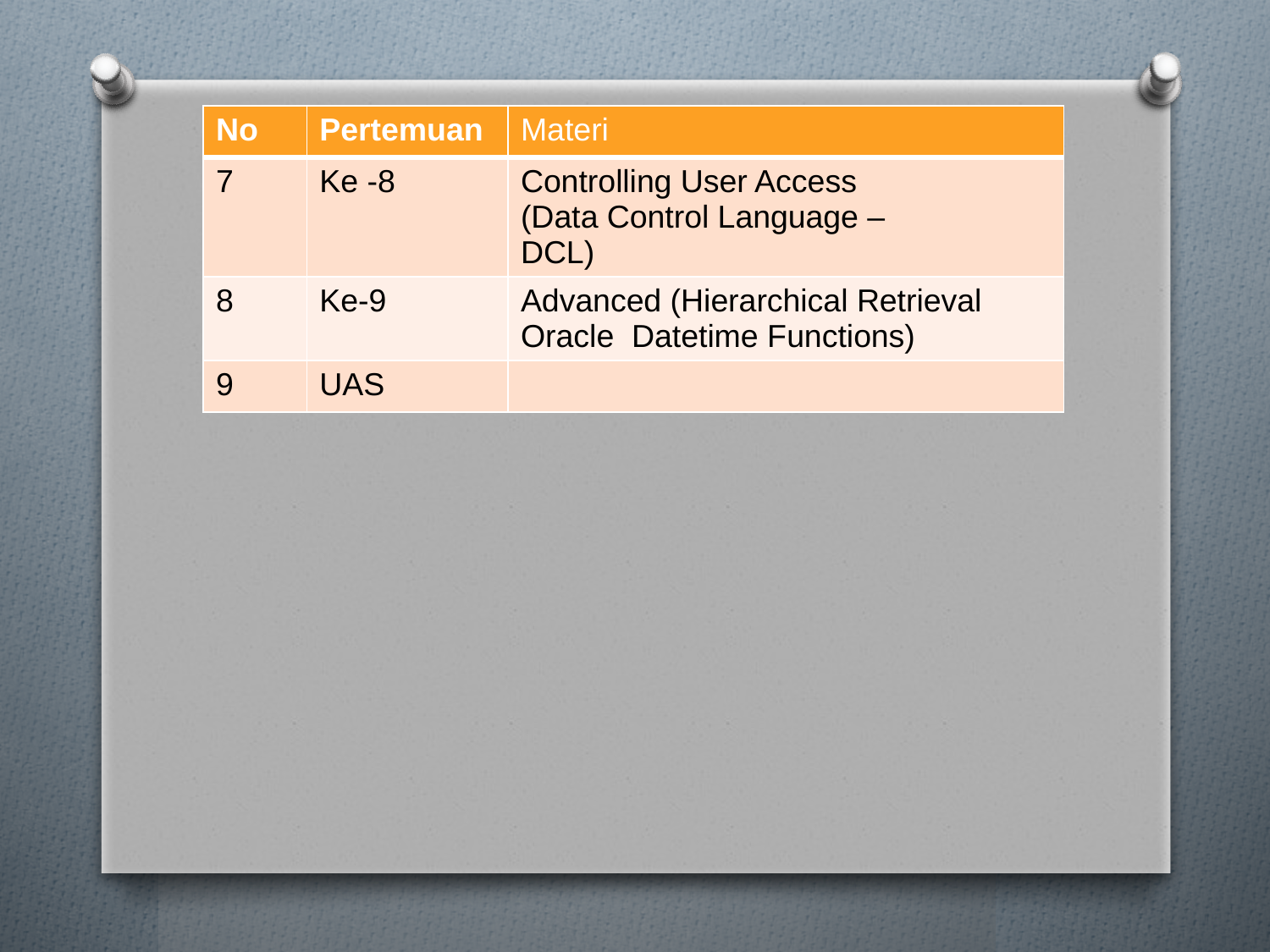

| No | Pertemuan | Materi |
| --- | --- | --- |
| 7 | Ke -8 | Controlling User Access (Data Control Language – DCL) |
| 8 | Ke-9 | Advanced (Hierarchical Retrieval Oracle Datetime Functions) |
| 9 | UAS |  |